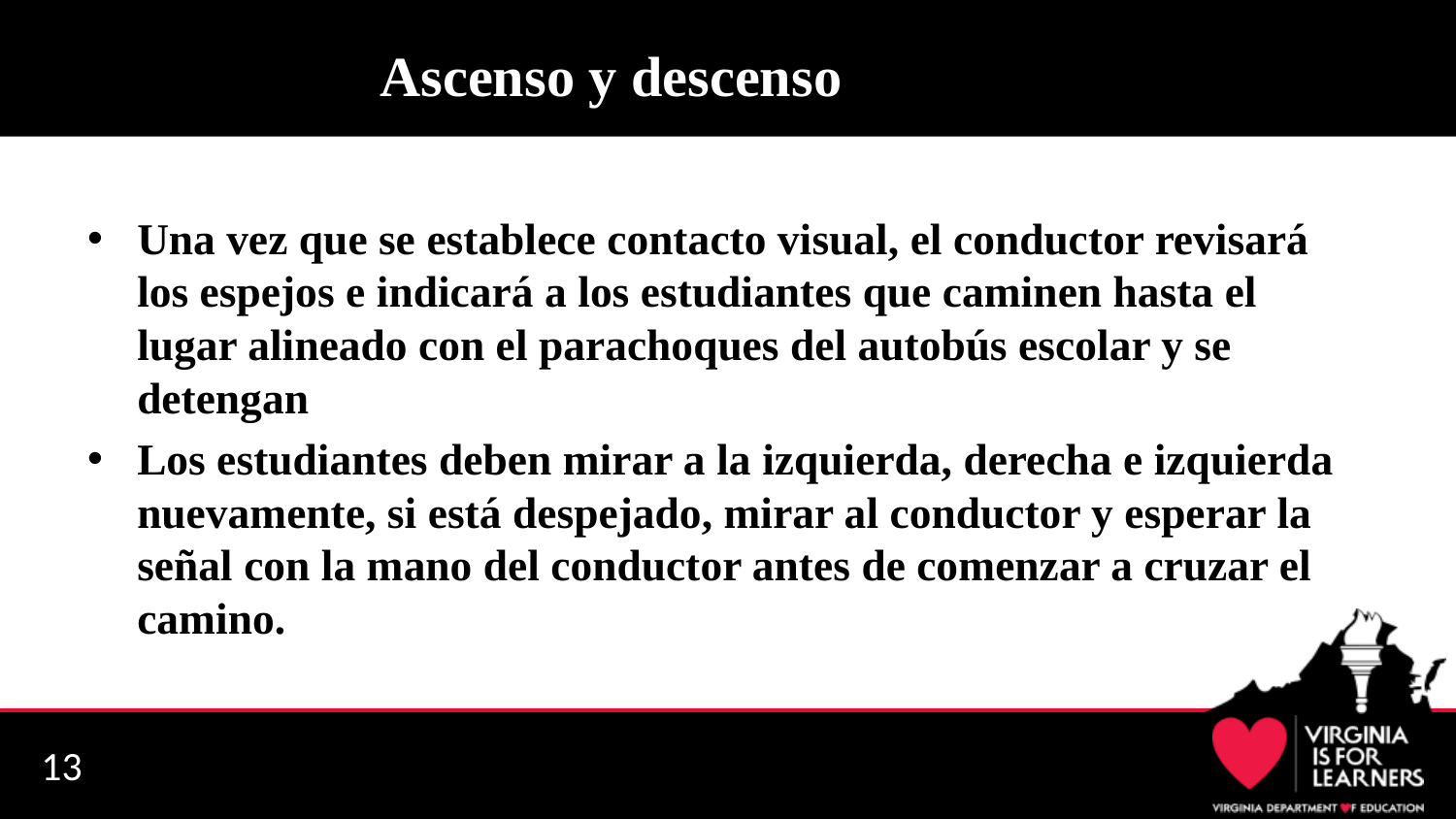

# Ascenso y descenso
Una vez que se establece contacto visual, el conductor revisará los espejos e indicará a los estudiantes que caminen hasta el lugar alineado con el parachoques del autobús escolar y se detengan
Los estudiantes deben mirar a la izquierda, derecha e izquierda nuevamente, si está despejado, mirar al conductor y esperar la señal con la mano del conductor antes de comenzar a cruzar el camino.